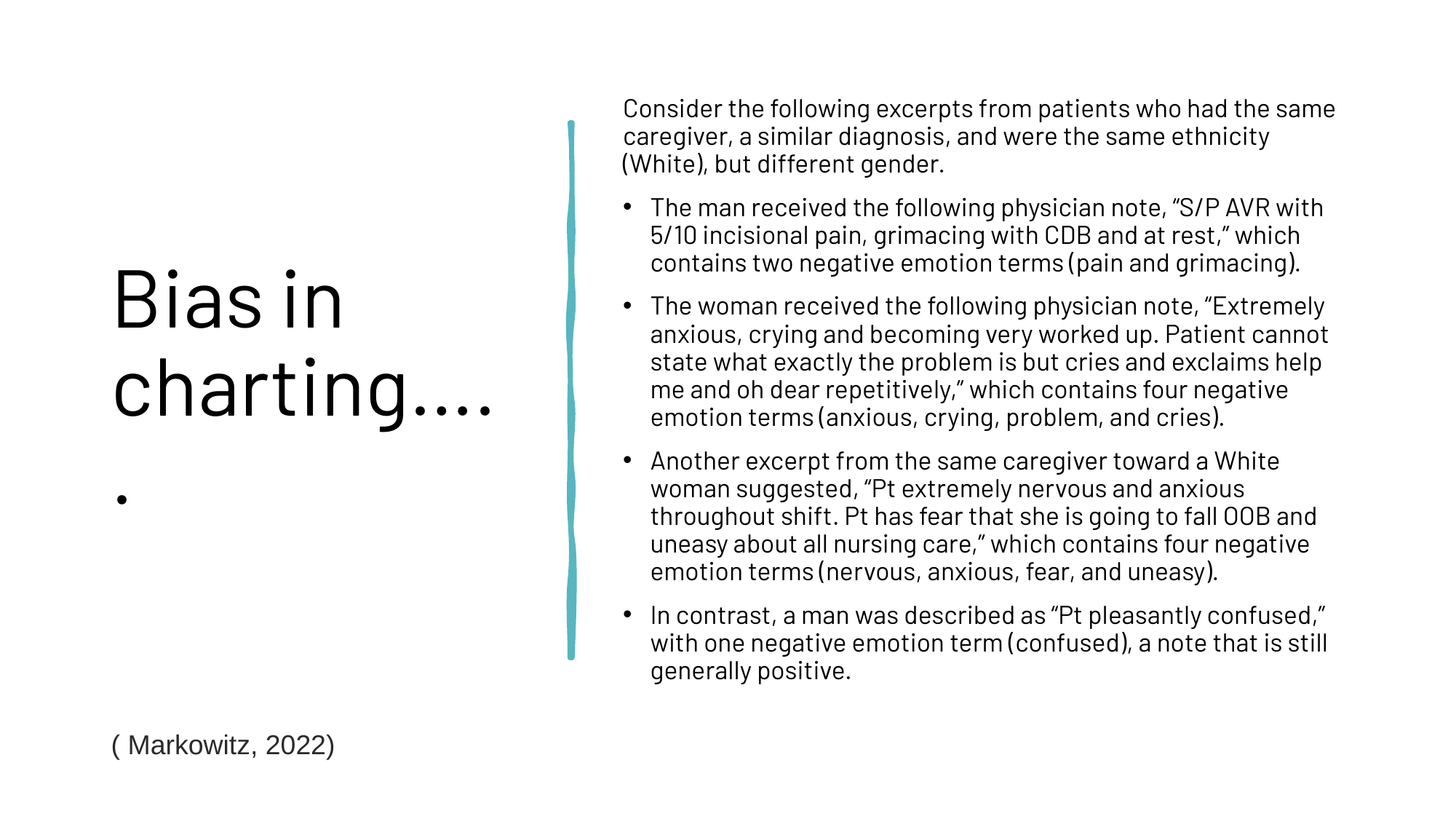

# Bias in charting…..
Consider the following excerpts from patients who had the same caregiver, a similar diagnosis, and were the same ethnicity (White), but different gender.
The man received the following physician note, “S/P AVR with 5/10 incisional pain, grimacing with CDB and at rest,” which contains two negative emotion terms (pain and grimacing).
The woman received the following physician note, “Extremely anxious, crying and becoming very worked up. Patient cannot state what exactly the problem is but cries and exclaims help me and oh dear repetitively,” which contains four negative emotion terms (anxious, crying, problem, and cries).
Another excerpt from the same caregiver toward a White woman suggested, “Pt extremely nervous and anxious throughout shift. Pt has fear that she is going to fall OOB and uneasy about all nursing care,” which contains four negative emotion terms (nervous, anxious, fear, and uneasy).
In contrast, a man was described as “Pt pleasantly confused,” with one negative emotion term (confused), a note that is still generally positive.

( Markowitz, 2022)